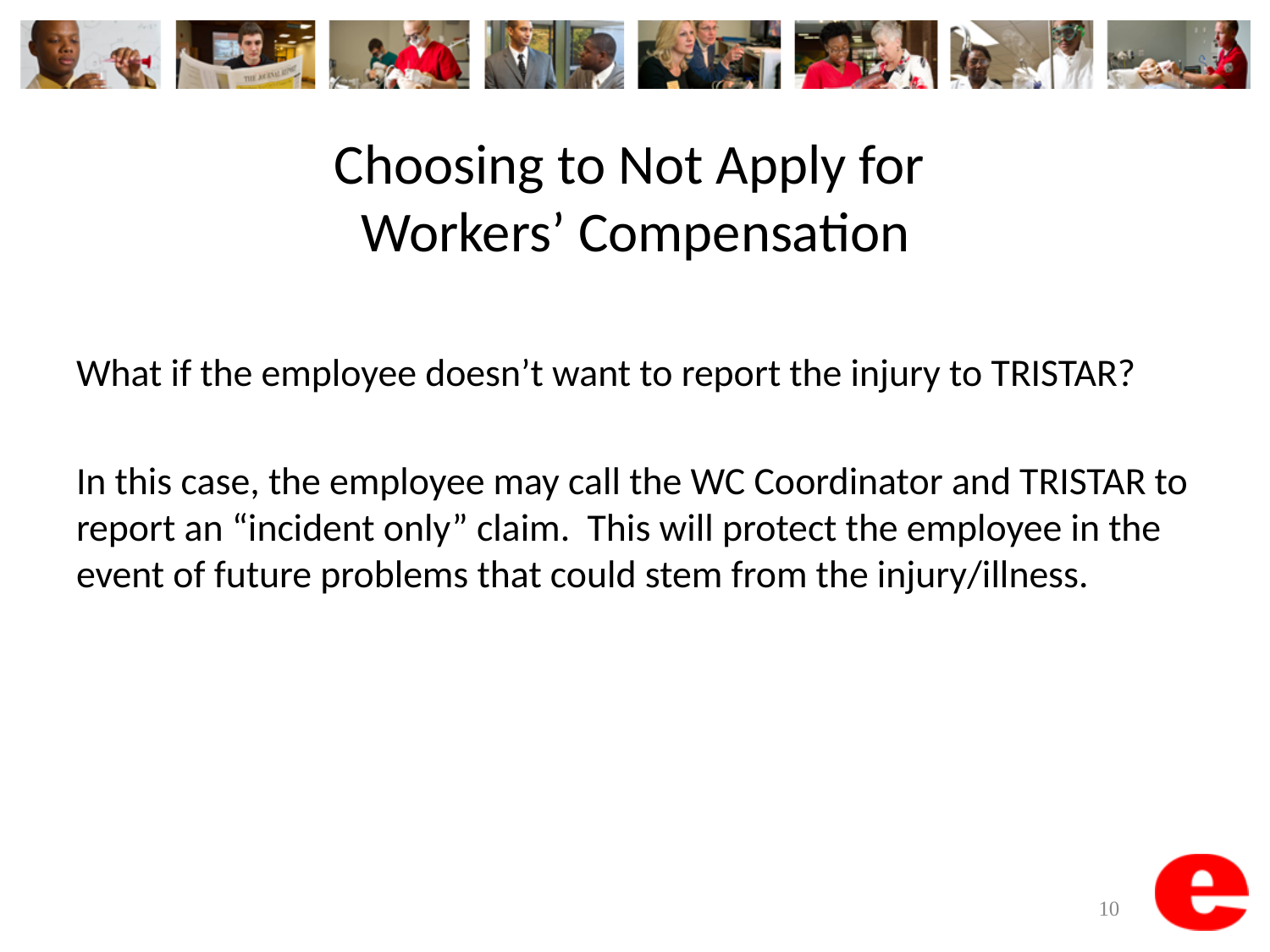

# Choosing to Not Apply for Workers’ Compensation

What if the employee doesn’t want to report the injury to TRISTAR?

In this case, the employee may call the WC Coordinator and TRISTAR to report an “incident only” claim.  This will protect the employee in the event of future problems that could stem from the injury/illness.
10